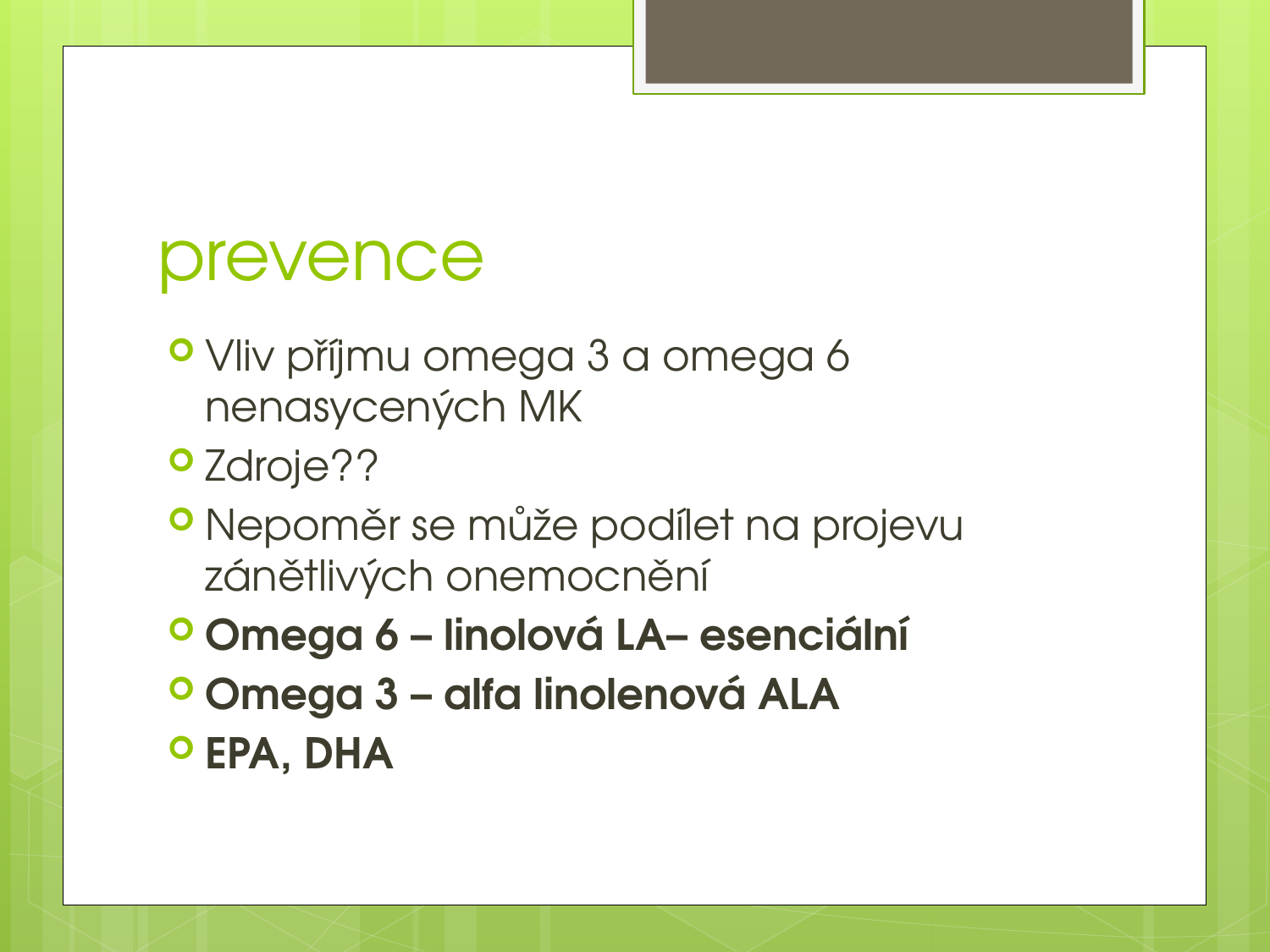

# prevence
Vliv příjmu omega 3 a omega 6 nenasycených MK
Zdroje??
Nepoměr se může podílet na projevu zánětlivých onemocnění
Omega 6 – linolová LA– esenciální
Omega 3 – alfa linolenová ALA
EPA, DHA